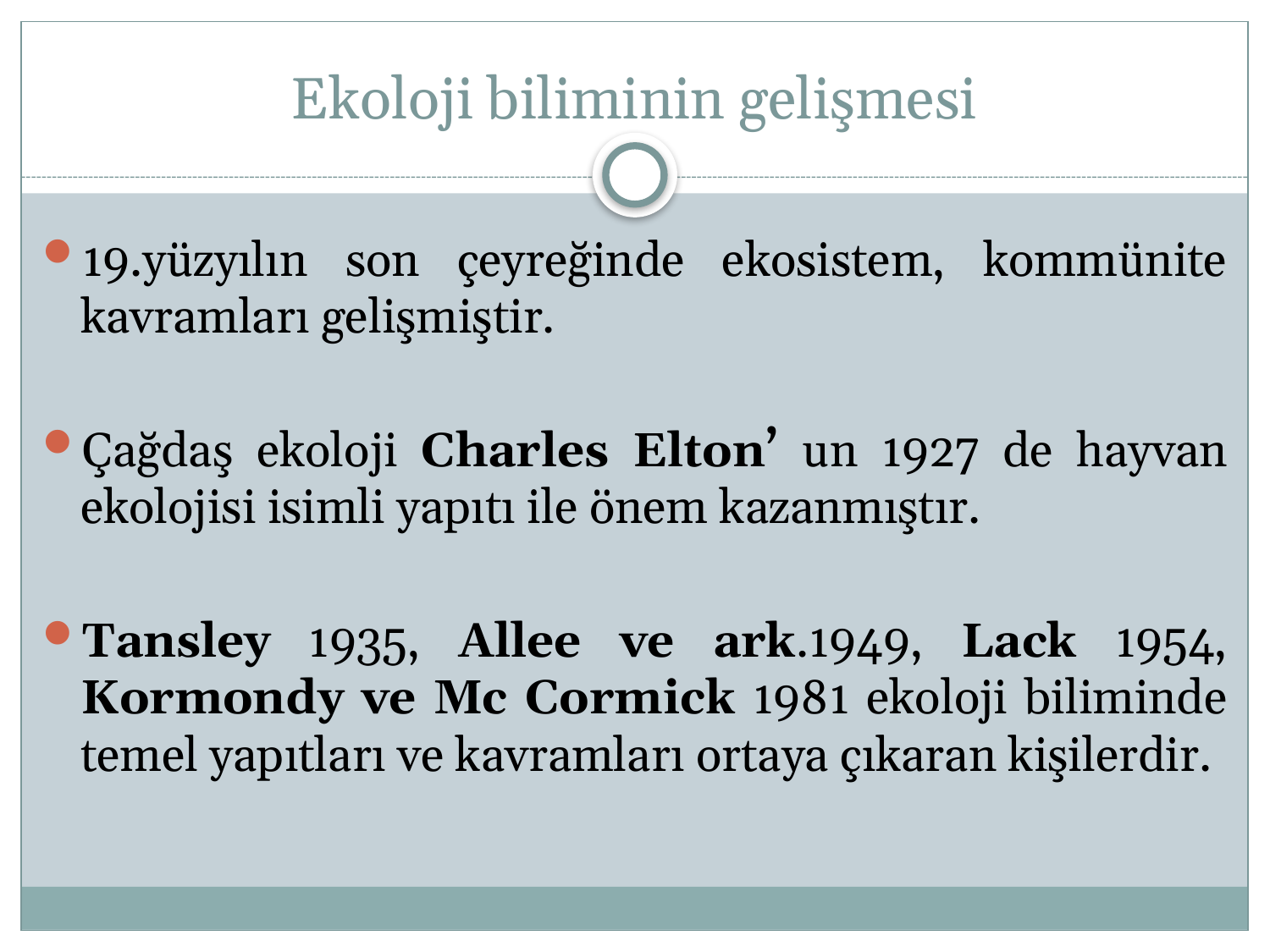

# Ekoloji biliminin gelişmesi
19.yüzyılın son çeyreğinde ekosistem, kommünite kavramları gelişmiştir.

Çağdaş ekoloji Charles Elton’ un 1927 de hayvan ekolojisi isimli yapıtı ile önem kazanmıştır.

Tansley 1935, Allee ve ark.1949, Lack 1954, Kormondy ve Mc Cormick 1981 ekoloji biliminde temel yapıtları ve kavramları ortaya çıkaran kişilerdir.